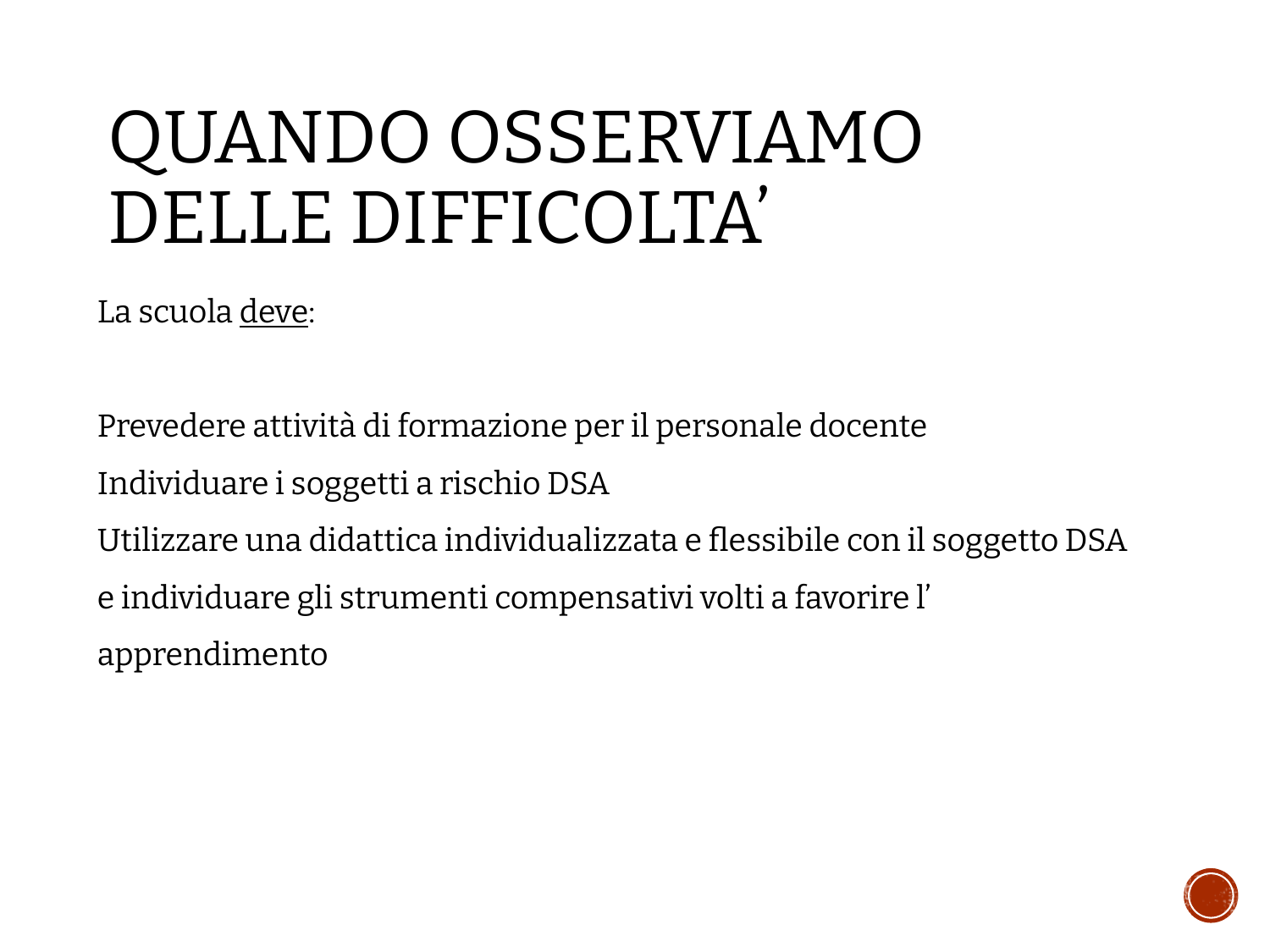

# QUANDO OSSERVIAMO DELLE DIFFICOLTA’
La scuola deve:

Prevedere attività di formazione per il personale docente
Individuare i soggetti a rischio DSA
Utilizzare una didattica individualizzata e flessibile con il soggetto DSA e individuare gli strumenti compensativi volti a favorire l’ apprendimento